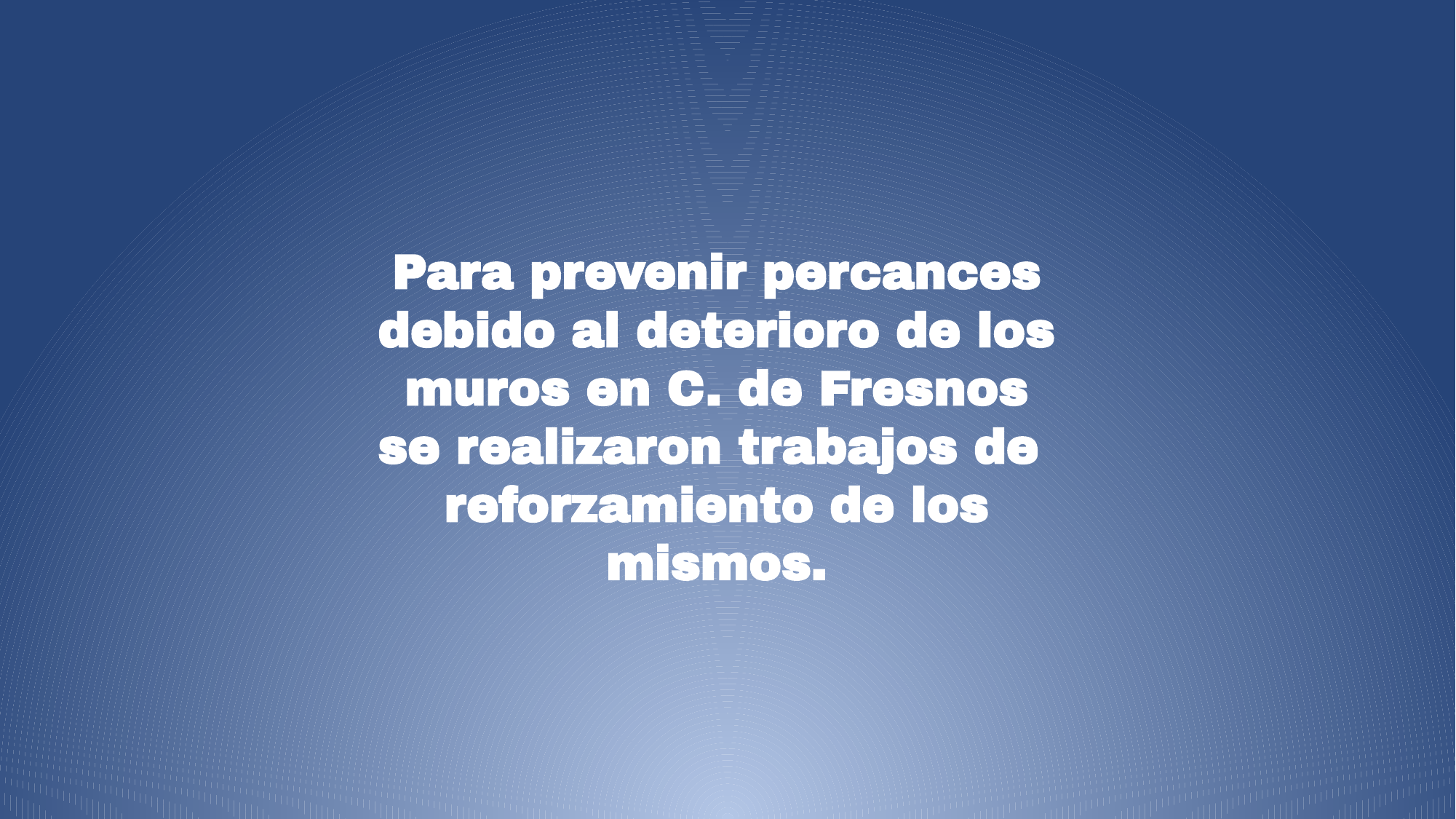

Para prevenir percances debido al deterioro de los muros en C. de Fresnos se realizaron trabajos de  reforzamiento de los mismos.